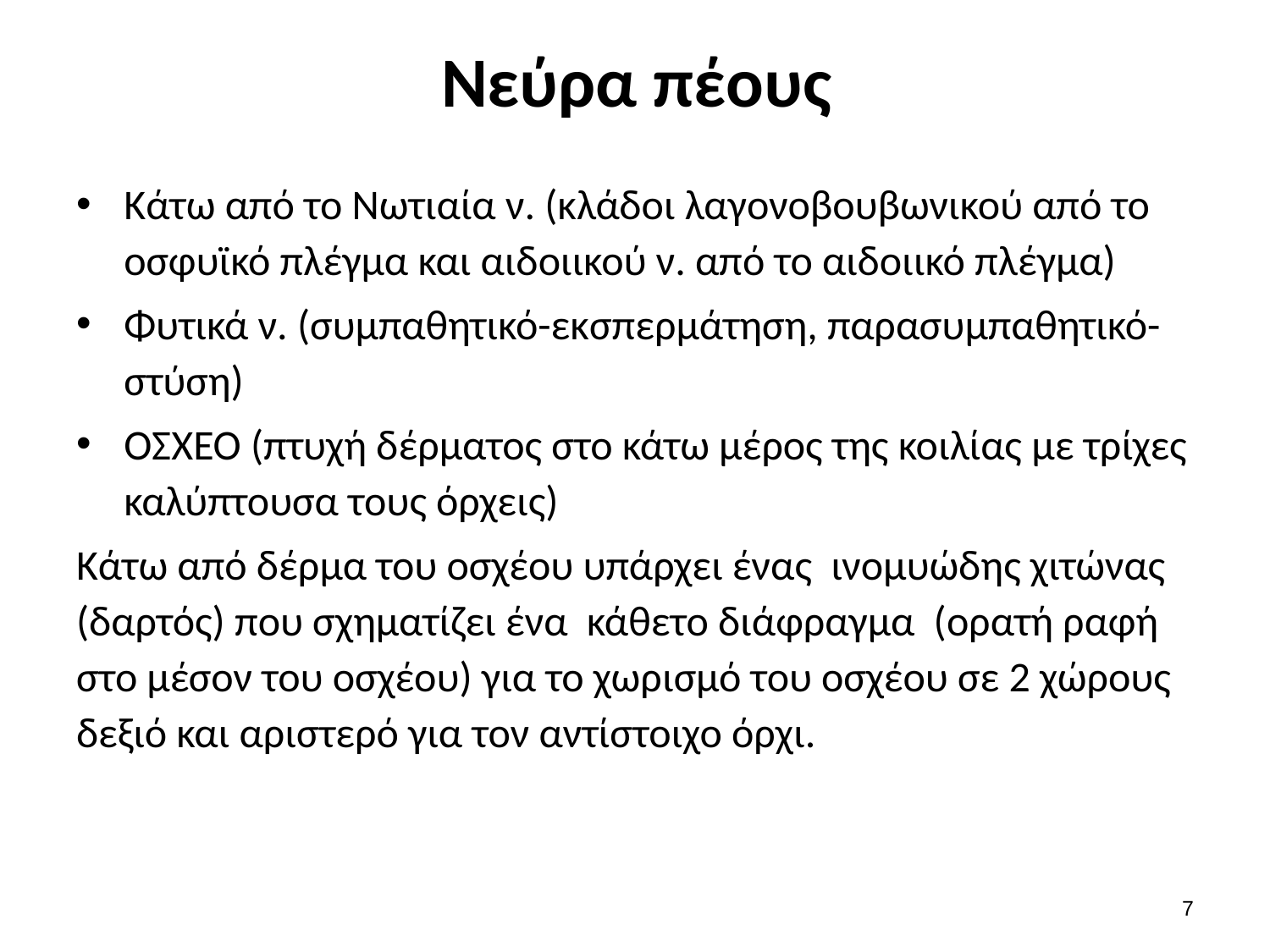

# Νεύρα πέους
Κάτω από το Νωτιαία ν. (κλάδοι λαγονοβουβωνικού από το οσφυϊκό πλέγμα και αιδοιικού ν. από το αιδοιικό πλέγμα)
Φυτικά ν. (συμπαθητικό-εκσπερμάτηση, παρασυμπαθητικό-στύση)
ΟΣΧΕΟ (πτυχή δέρματος στο κάτω μέρος της κοιλίας με τρίχες καλύπτουσα τους όρχεις)
Κάτω από δέρμα του οσχέου υπάρχει ένας  ινομυώδης χιτώνας (δαρτός) που σχηματίζει ένα  κάθετο διάφραγμα  (ορατή ραφή στο μέσον του οσχέου) για το χωρισμό του οσχέου σε 2 χώρους δεξιό και αριστερό για τον αντίστοιχο όρχι.

7